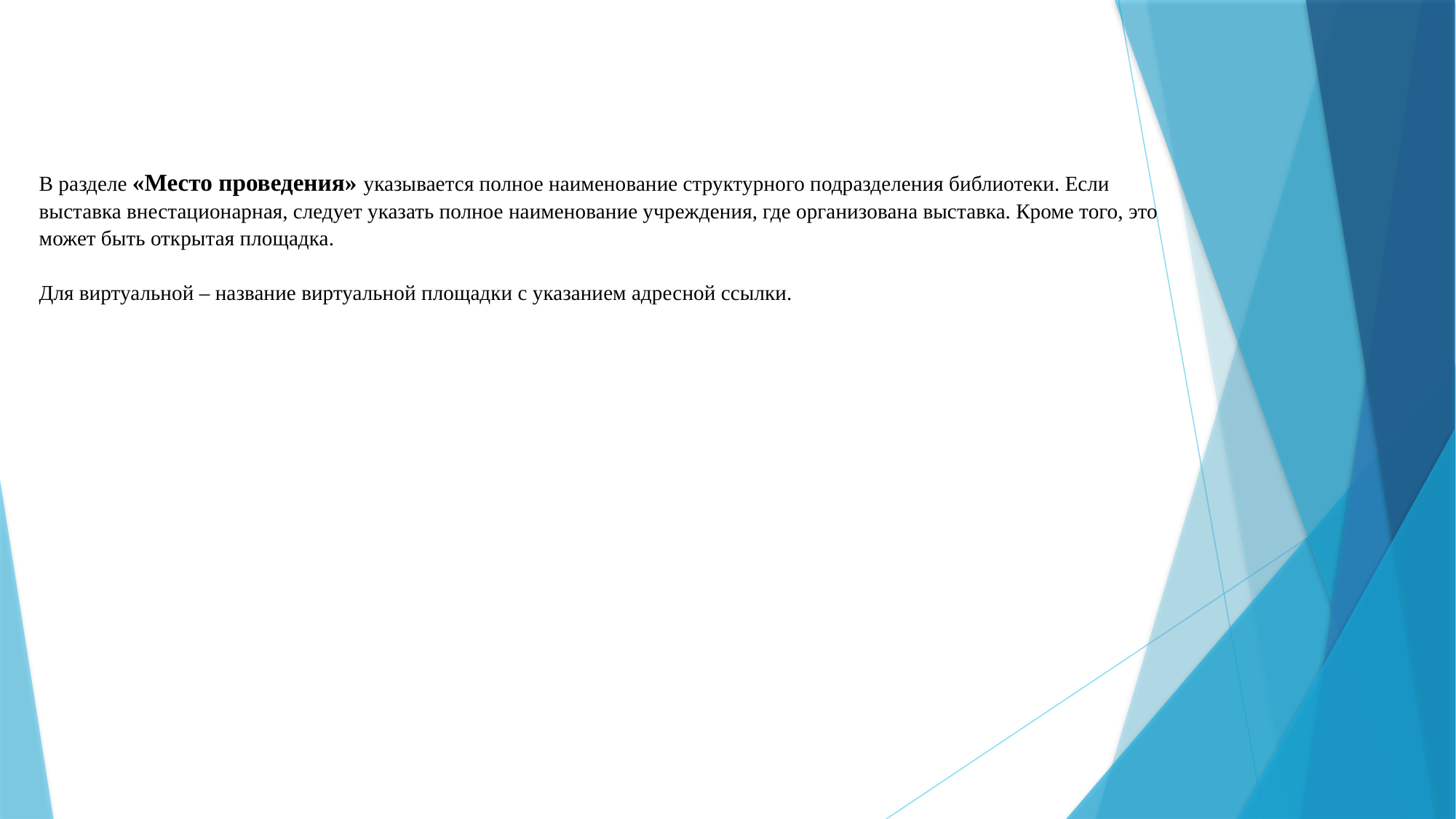

# В разделе «Место проведения» указывается полное наименование структурного подразделения библиотеки. Если выставка внестационарная, следует указать полное наименование учреждения, где организована выставка. Кроме того, это может быть открытая площадка. Для виртуальной – название виртуальной площадки с указанием адресной ссылки.